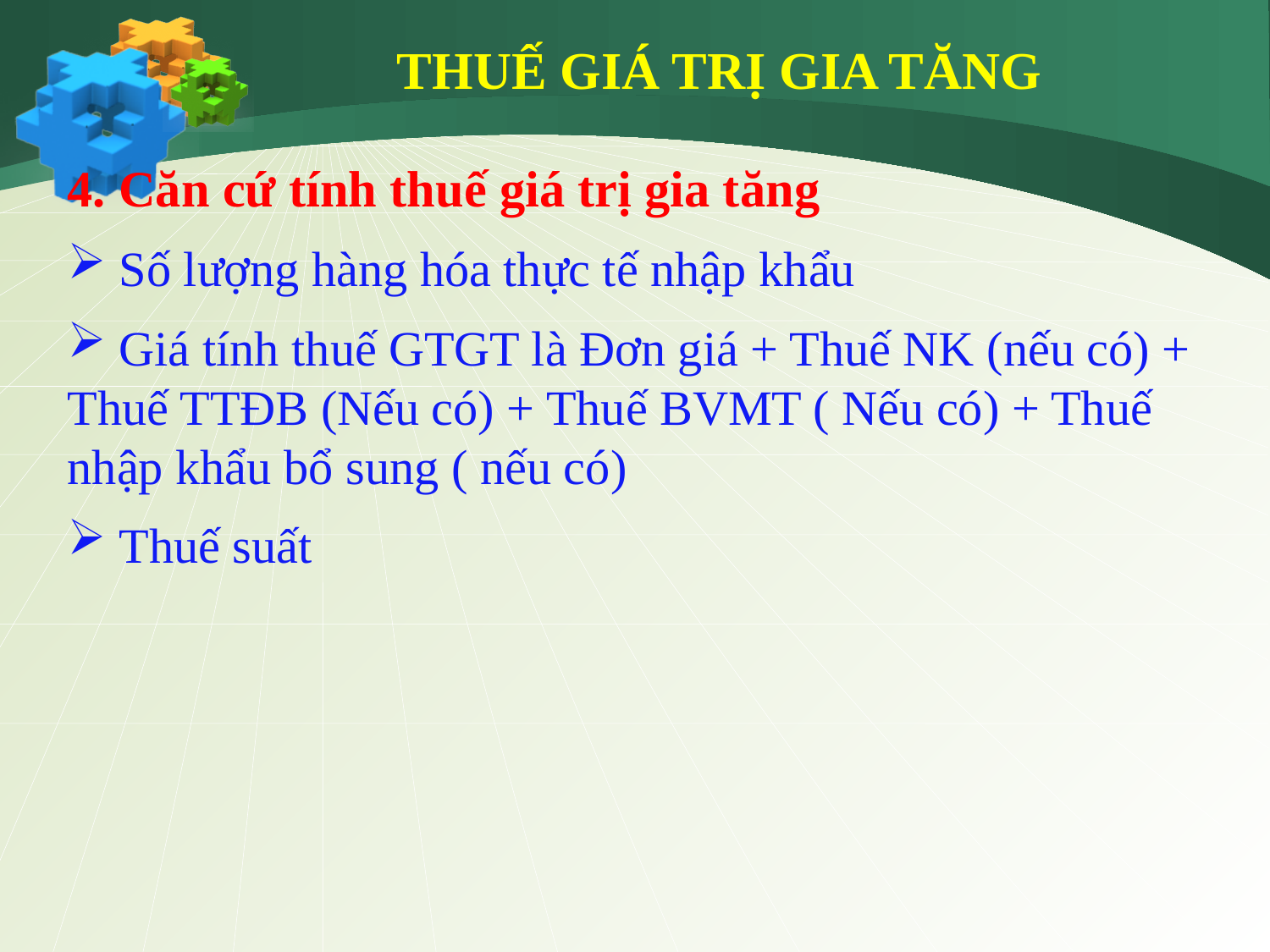

THUẾ GIÁ TRỊ GIA TĂNG
4. Căn cứ tính thuế giá trị gia tăng
 Số lượng hàng hóa thực tế nhập khẩu
 Giá tính thuế GTGT là Đơn giá + Thuế NK (nếu có) + Thuế TTĐB (Nếu có) + Thuế BVMT ( Nếu có) + Thuế nhập khẩu bổ sung ( nếu có)
 Thuế suất